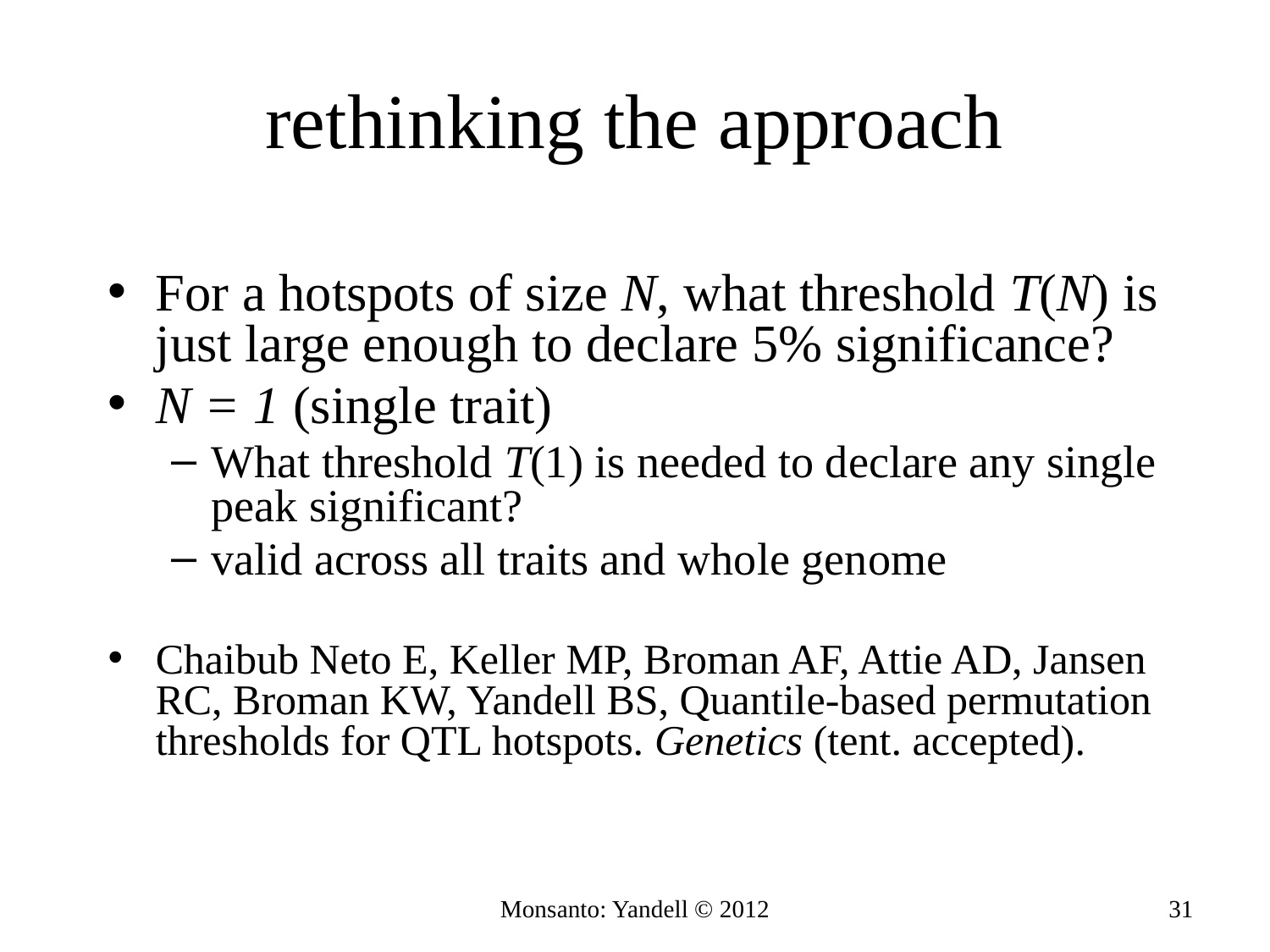

# rethinking the approach
For a hotspots of size N, what threshold T(N) is just large enough to declare 5% significance?
N = 1 (single trait)
What threshold T(1) is needed to declare any single peak significant?
valid across all traits and whole genome

Chaibub Neto E, Keller MP, Broman AF, Attie AD, Jansen RC, Broman KW, Yandell BS, Quantile-based permutation thresholds for QTL hotspots. Genetics (tent. accepted).
Monsanto: Yandell © 2012
31